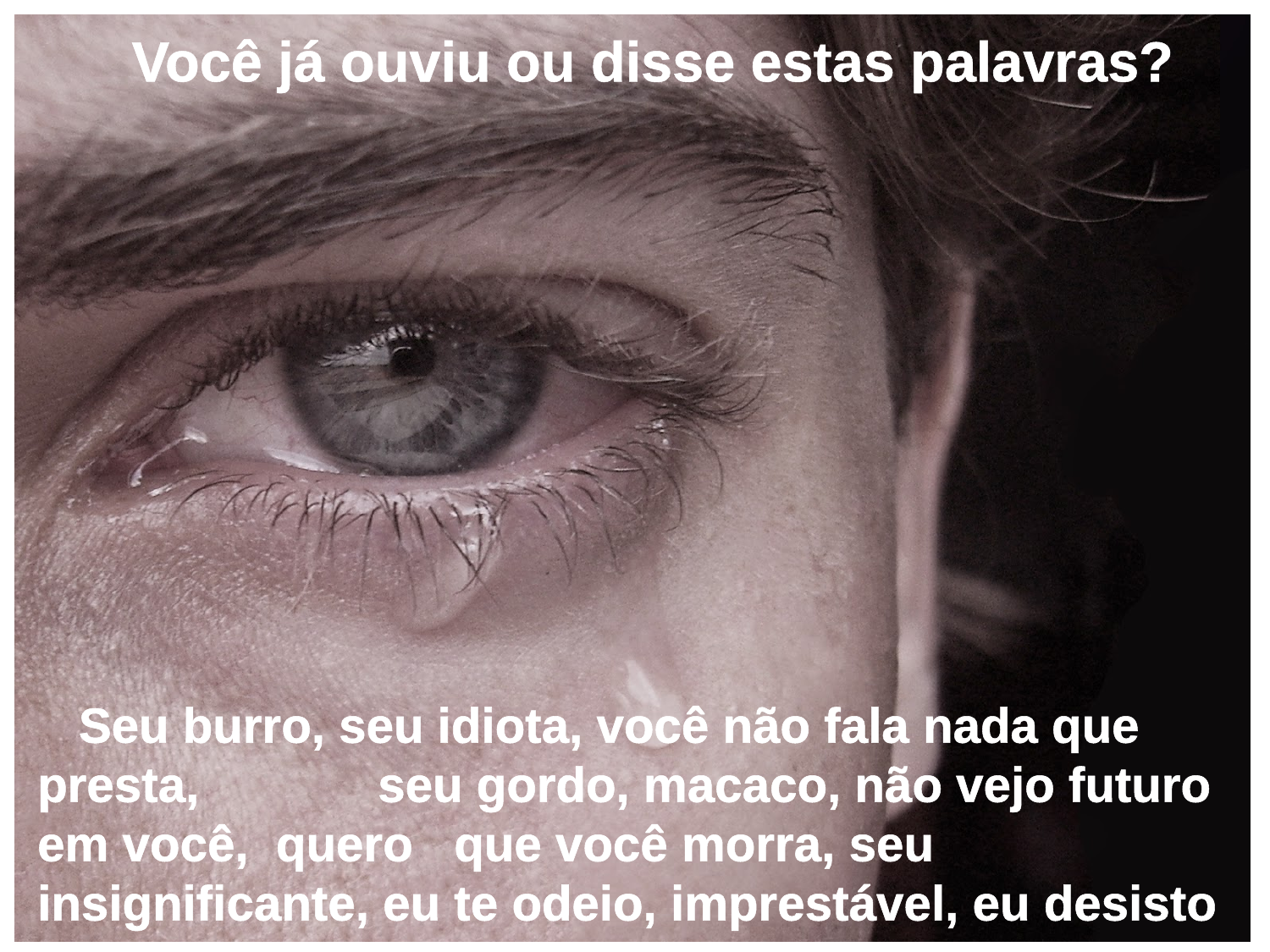

Você já ouviu ou disse estas palavras?

   Seu burro, seu idiota, você não fala nada que presta,             seu gordo, macaco, não vejo futuro em você,  quero   que você morra, seu insignificante, eu te odeio, imprestável, eu desisto de você, você é o pior...